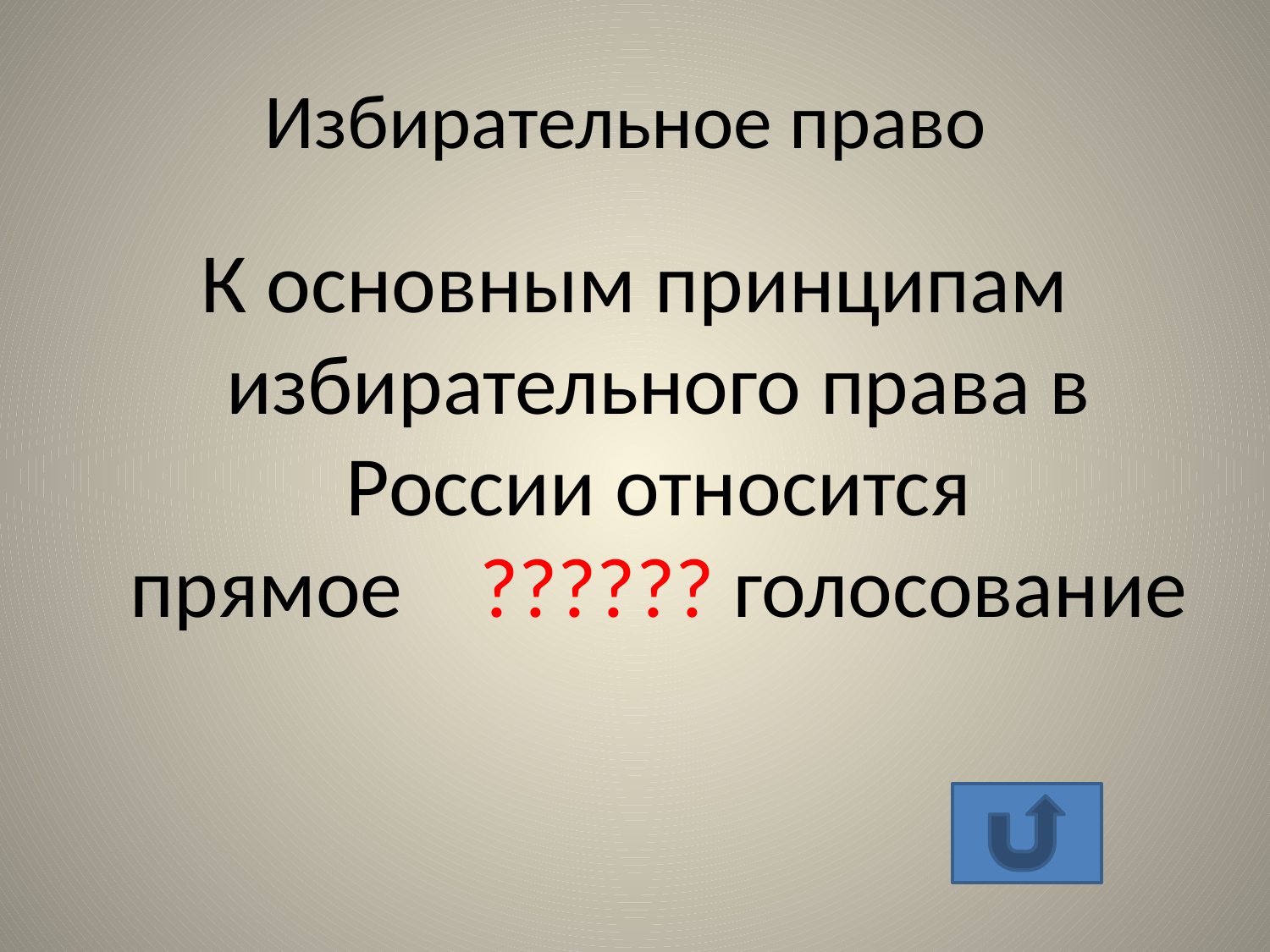

# Избирательное право
К основным принципам избирательного права в России относится прямое    ?????? голосование